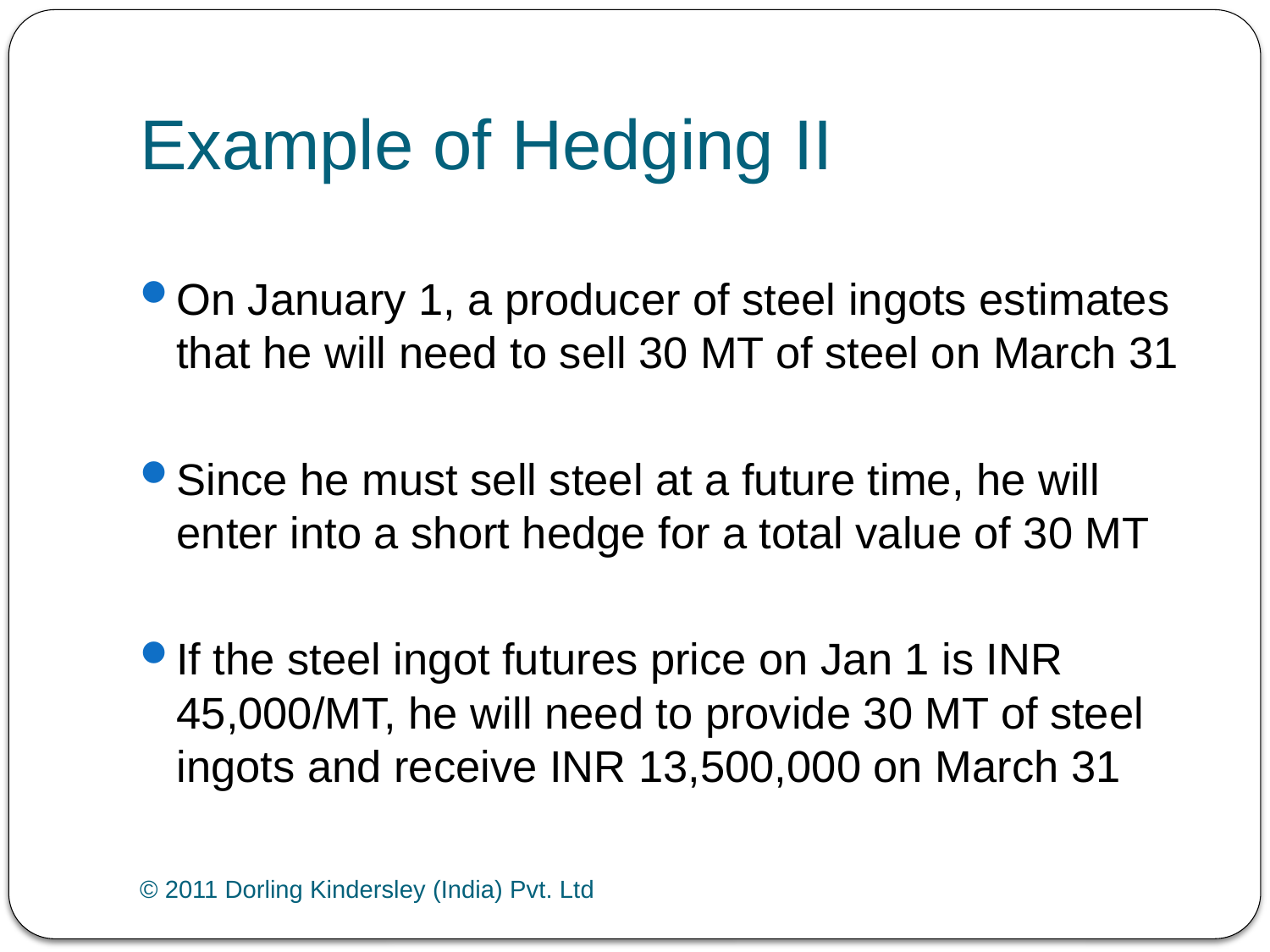

# Example of Hedging II

On January 1, a producer of steel ingots estimates that he will need to sell 30 MT of steel on March 31

Since he must sell steel at a future time, he will enter into a short hedge for a total value of 30 MT

If the steel ingot futures price on Jan 1 is INR 45,000/MT, he will need to provide 30 MT of steel ingots and receive INR 13,500,000 on March 31
© 2011 Dorling Kindersley (India) Pvt. Ltd